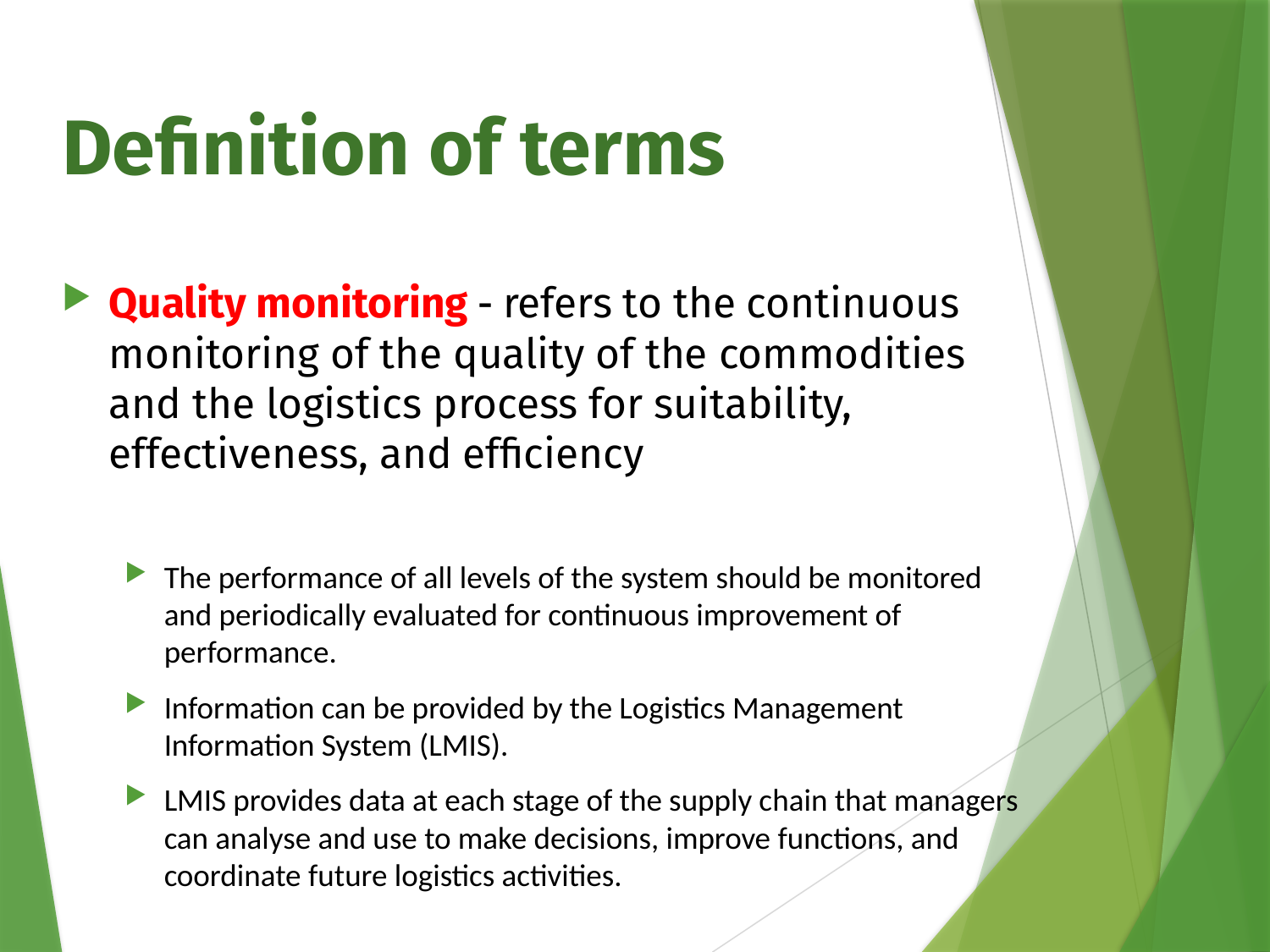

# Definition of terms
Quality monitoring − refers to the continuous monitoring of the quality of the commodities and the logistics process for suitability, effectiveness, and efficiency

The performance of all levels of the system should be monitored and periodically evaluated for continuous improvement of performance.
Information can be provided by the Logistics Management Information System (LMIS).
LMIS provides data at each stage of the supply chain that managers can analyse and use to make decisions, improve functions, and coordinate future logistics activities.